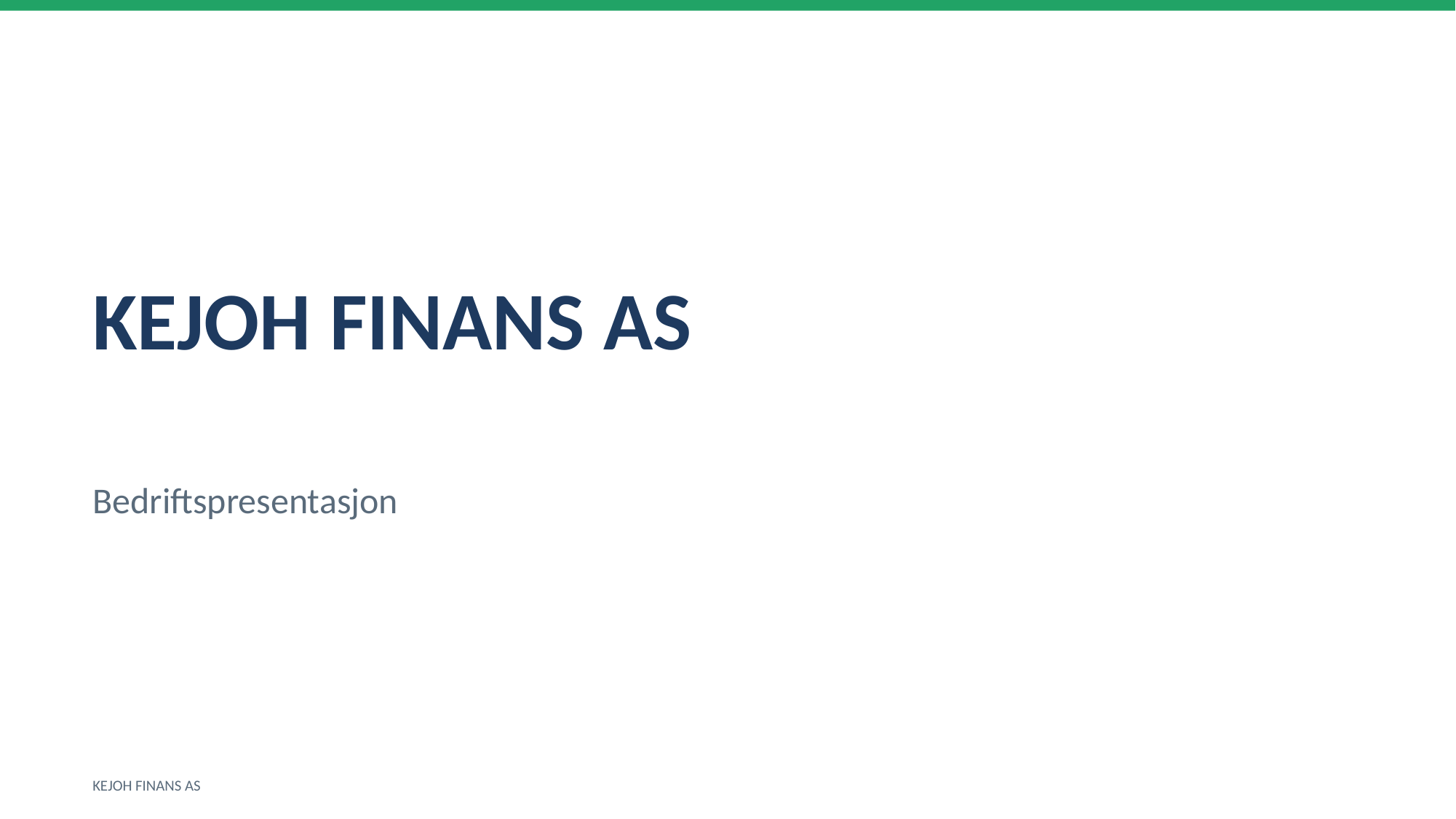

KEJOH FINANS AS
Bedriftspresentasjon
KEJOH FINANS AS